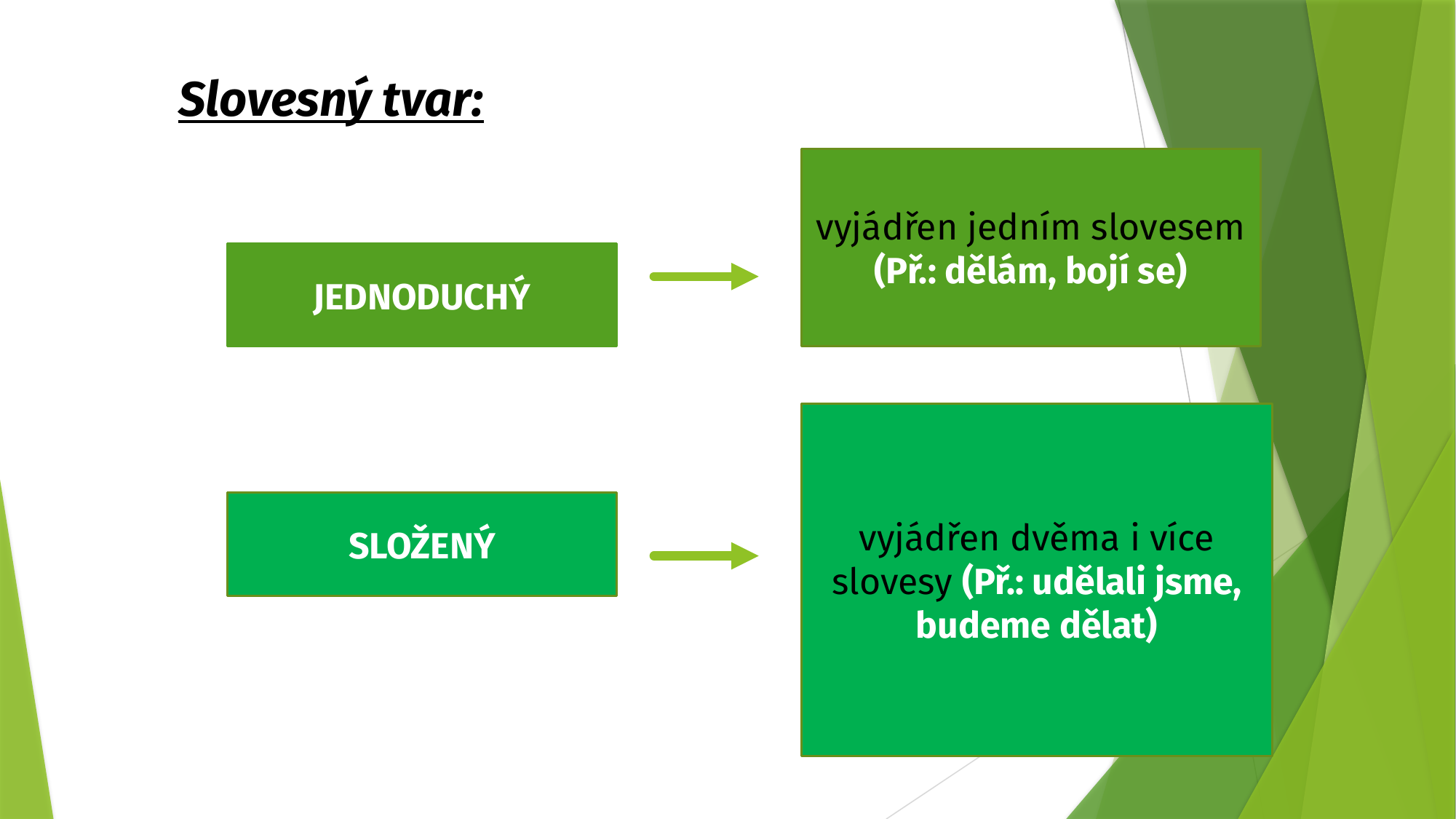

Slovesný tvar:

vyjádřen jedním slovesem (Př.: dělám, bojí se)
JEDNODUCHÝ
vyjádřen dvěma i více slovesy (Př.: udělali jsme, budeme dělat)
SLOŽENÝ